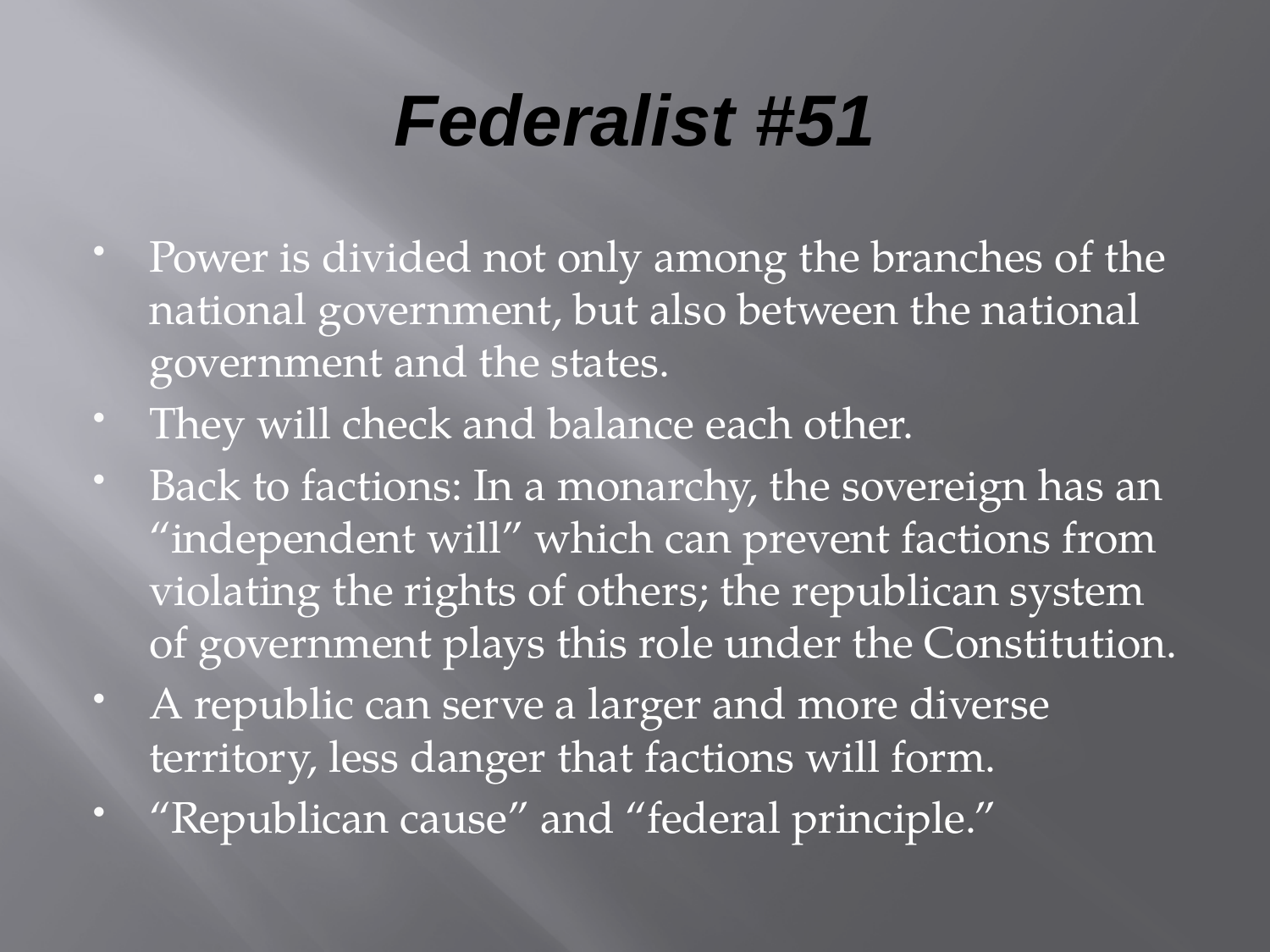

# Federalist #51
Power is divided not only among the branches of the national government, but also between the national government and the states.
They will check and balance each other.
Back to factions: In a monarchy, the sovereign has an “independent will” which can prevent factions from violating the rights of others; the republican system of government plays this role under the Constitution.
A republic can serve a larger and more diverse territory, less danger that factions will form.
“Republican cause” and “federal principle.”